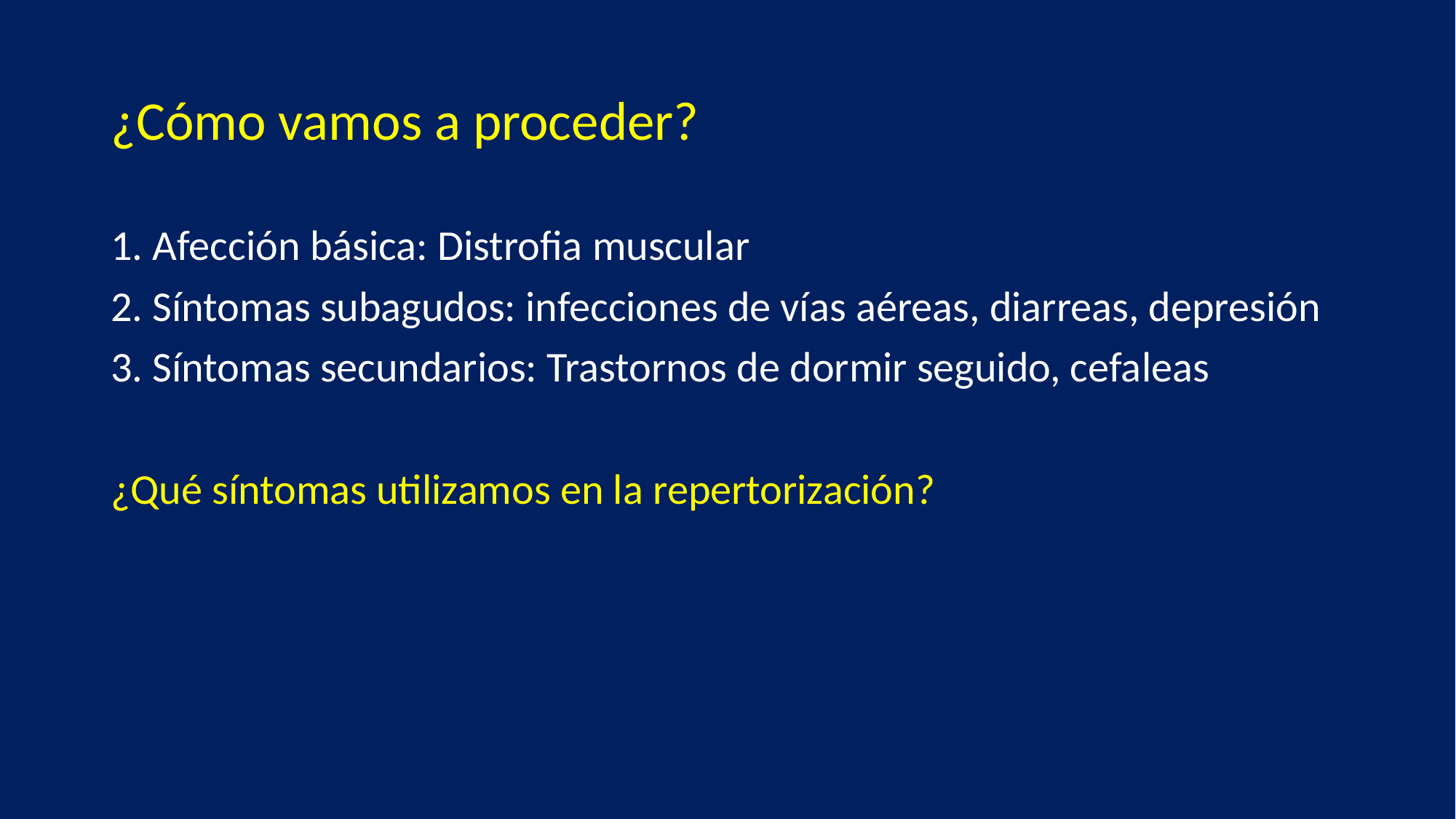

# ¿Cómo vamos a proceder?
1. Afección básica: Distrofia muscular
2. Síntomas subagudos: infecciones de vías aéreas, diarreas, depresión
3. Síntomas secundarios: Trastornos de dormir seguido, cefaleas

¿Qué síntomas utilizamos en la repertorización?